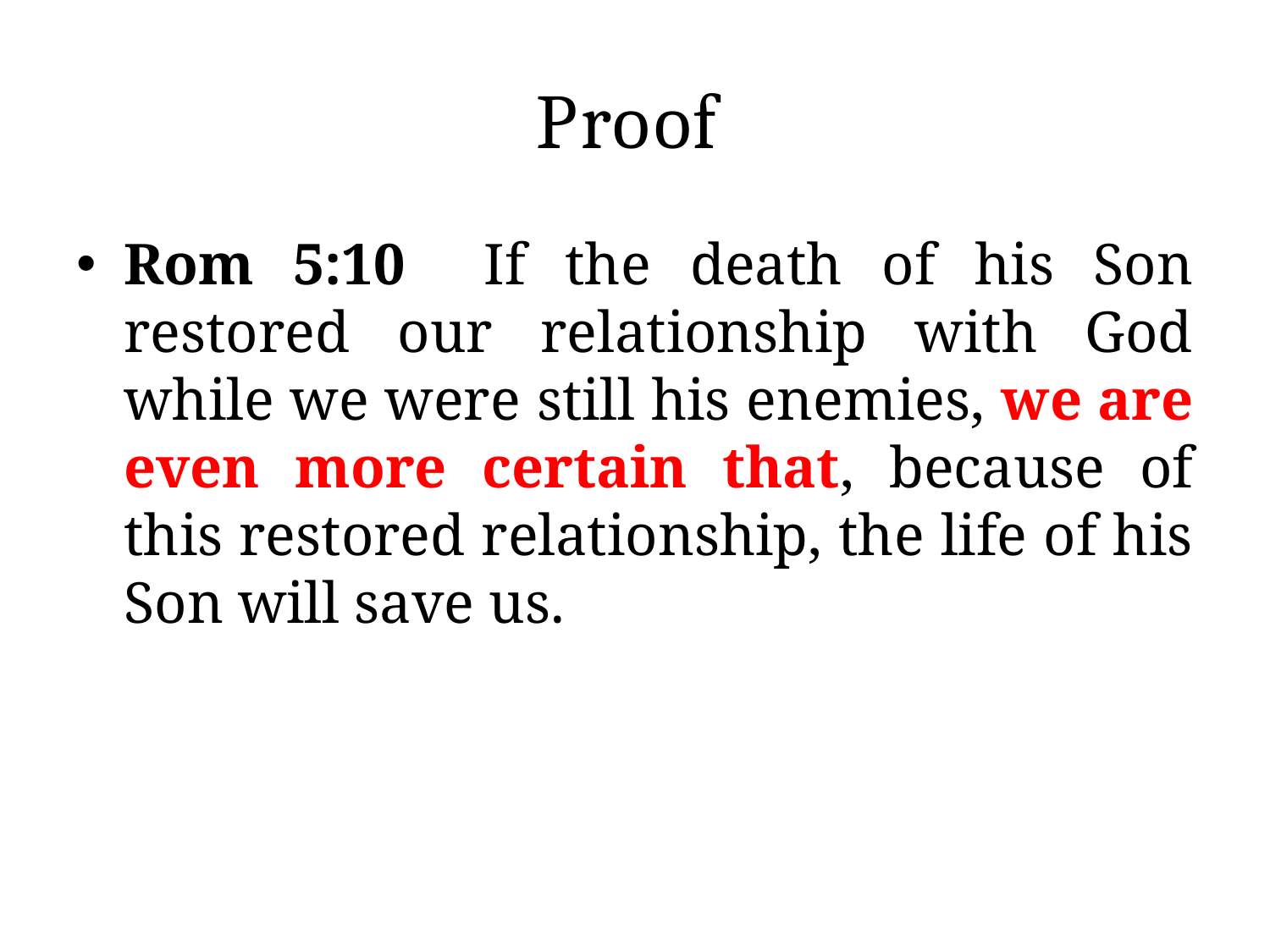

# Proof
Rom 5:10  If the death of his Son restored our relationship with God while we were still his enemies, we are even more certain that, because of this restored relationship, the life of his Son will save us.